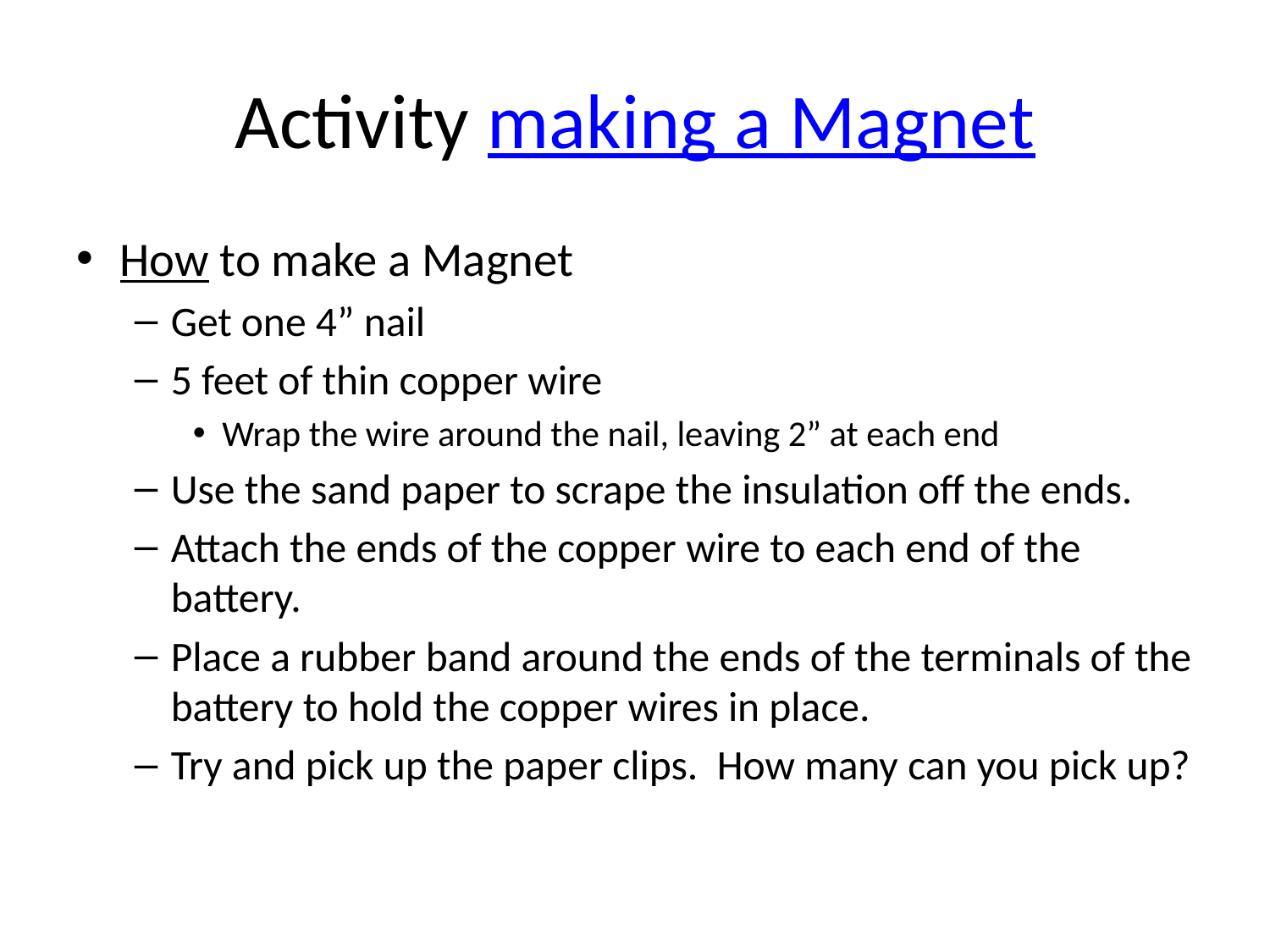

# Activity making a Magnet
How to make a Magnet
Get one 4” nail
5 feet of thin copper wire
Wrap the wire around the nail, leaving 2” at each end
Use the sand paper to scrape the insulation off the ends.
Attach the ends of the copper wire to each end of the battery.
Place a rubber band around the ends of the terminals of the battery to hold the copper wires in place.
Try and pick up the paper clips.  How many can you pick up?